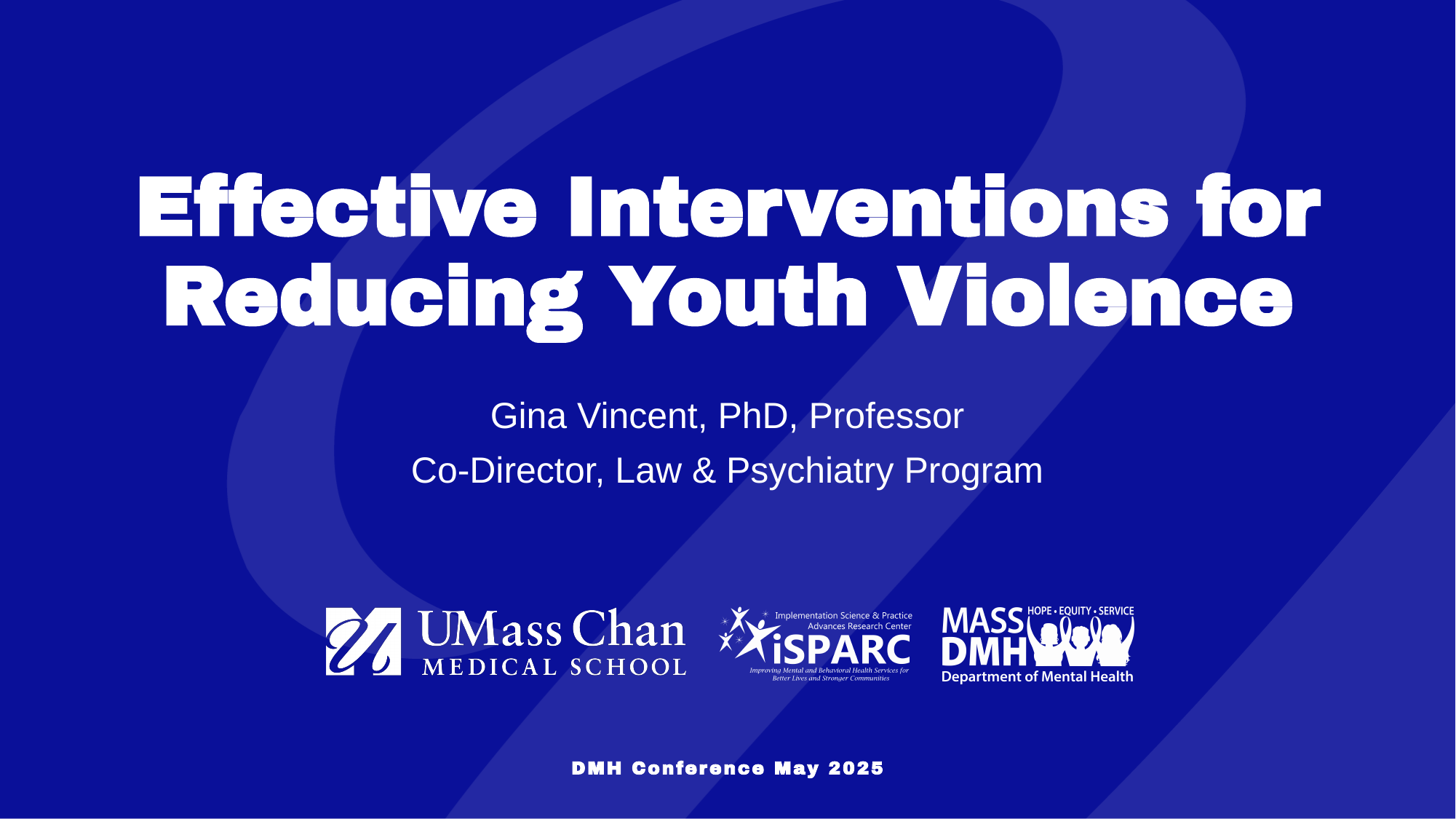

# Effective Interventions for Reducing Youth Violence
Gina Vincent, PhD, Professor
Co-Director, Law & Psychiatry Program
DMH Conference May 2025